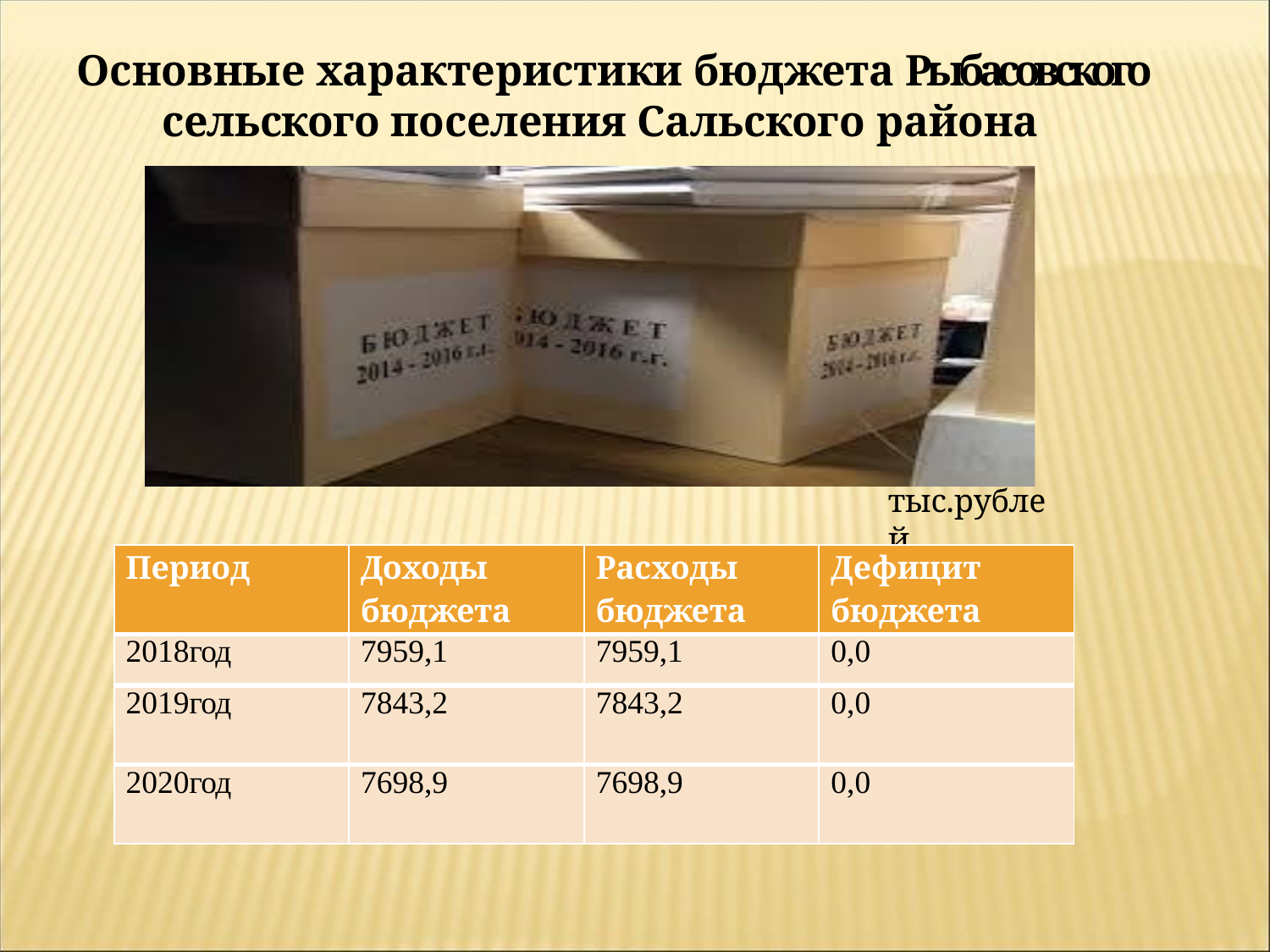

# Основные характеристики бюджета Рыбасовского  сельского поселения Сальского района

тыс.рублей
| Период | Доходы бюджета | Расходы бюджета | Дефицит бюджета |
| --- | --- | --- | --- |
| 2018год | 7959,1 | 7959,1 | 0,0 |
| 2019год | 7843,2 | 7843,2 | 0,0 |
| 2020год | 7698,9 | 7698,9 | 0,0 |